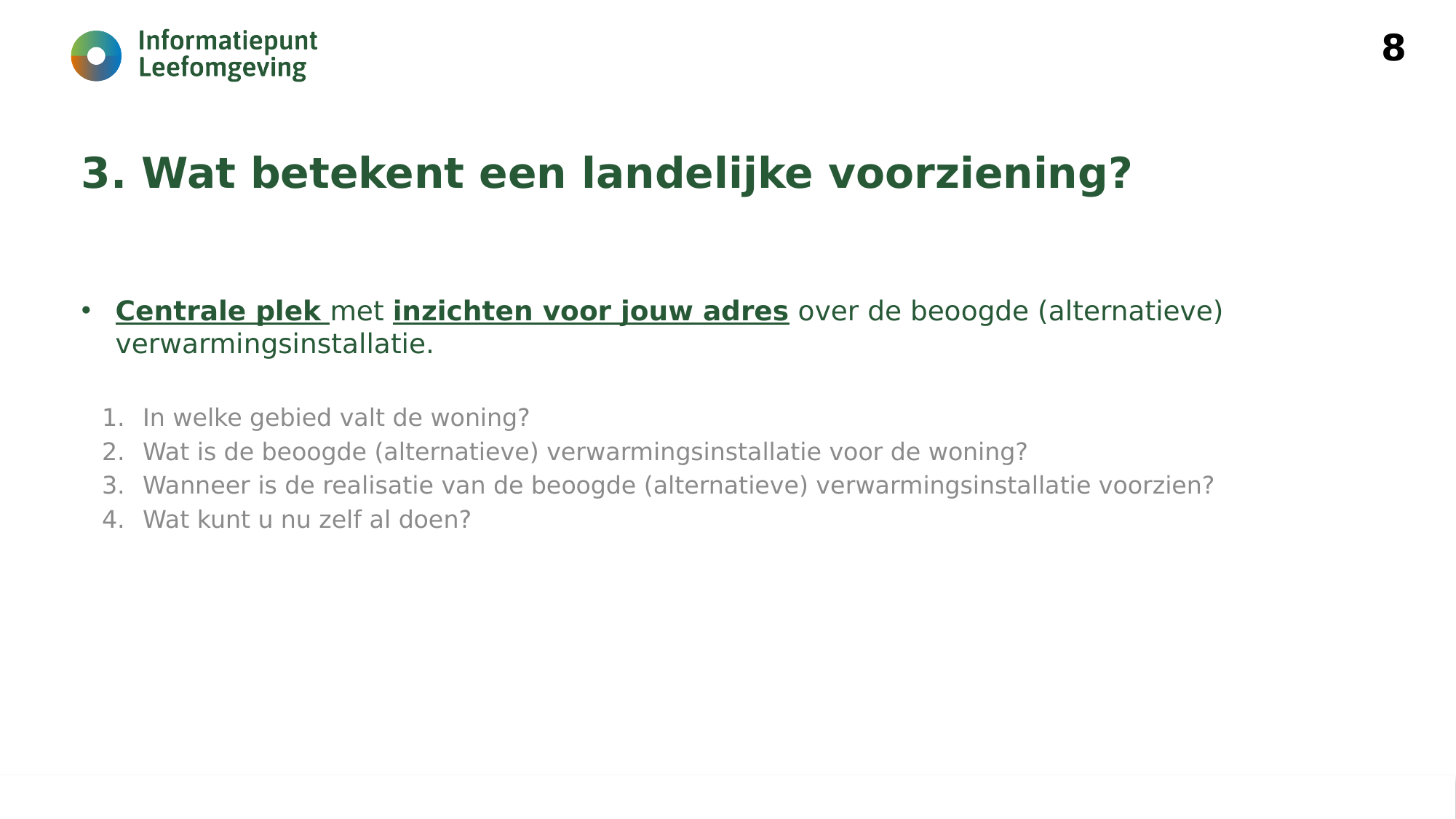

8
# 3. Wat betekent een landelijke voorziening?
Centrale plek met inzichten voor jouw adres over de beoogde (alternatieve) verwarmingsinstallatie.

In welke gebied valt de woning?
Wat is de beoogde (alternatieve) verwarmingsinstallatie voor de woning?
Wanneer is de realisatie van de beoogde (alternatieve) verwarmingsinstallatie voorzien?
Wat kunt u nu zelf al doen?